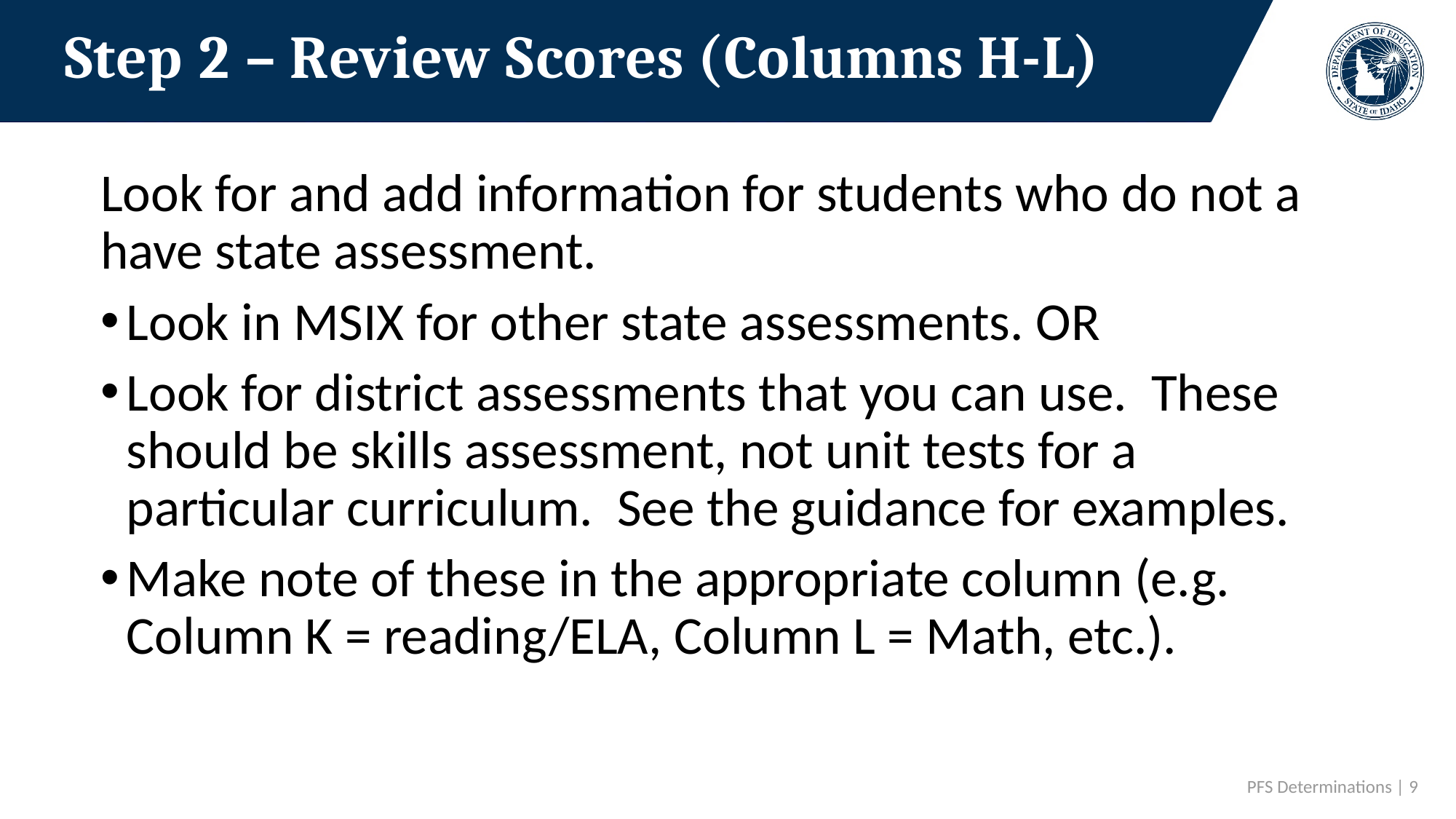

# Step 2 – Review Scores (Columns H-L)
Look for and add information for students who do not a have state assessment.
Look in MSIX for other state assessments. OR
Look for district assessments that you can use.  These should be skills assessment, not unit tests for a particular curriculum.  See the guidance for examples.
Make note of these in the appropriate column (e.g. Column K = reading/ELA, Column L = Math, etc.).
 PFS Determinations | 9